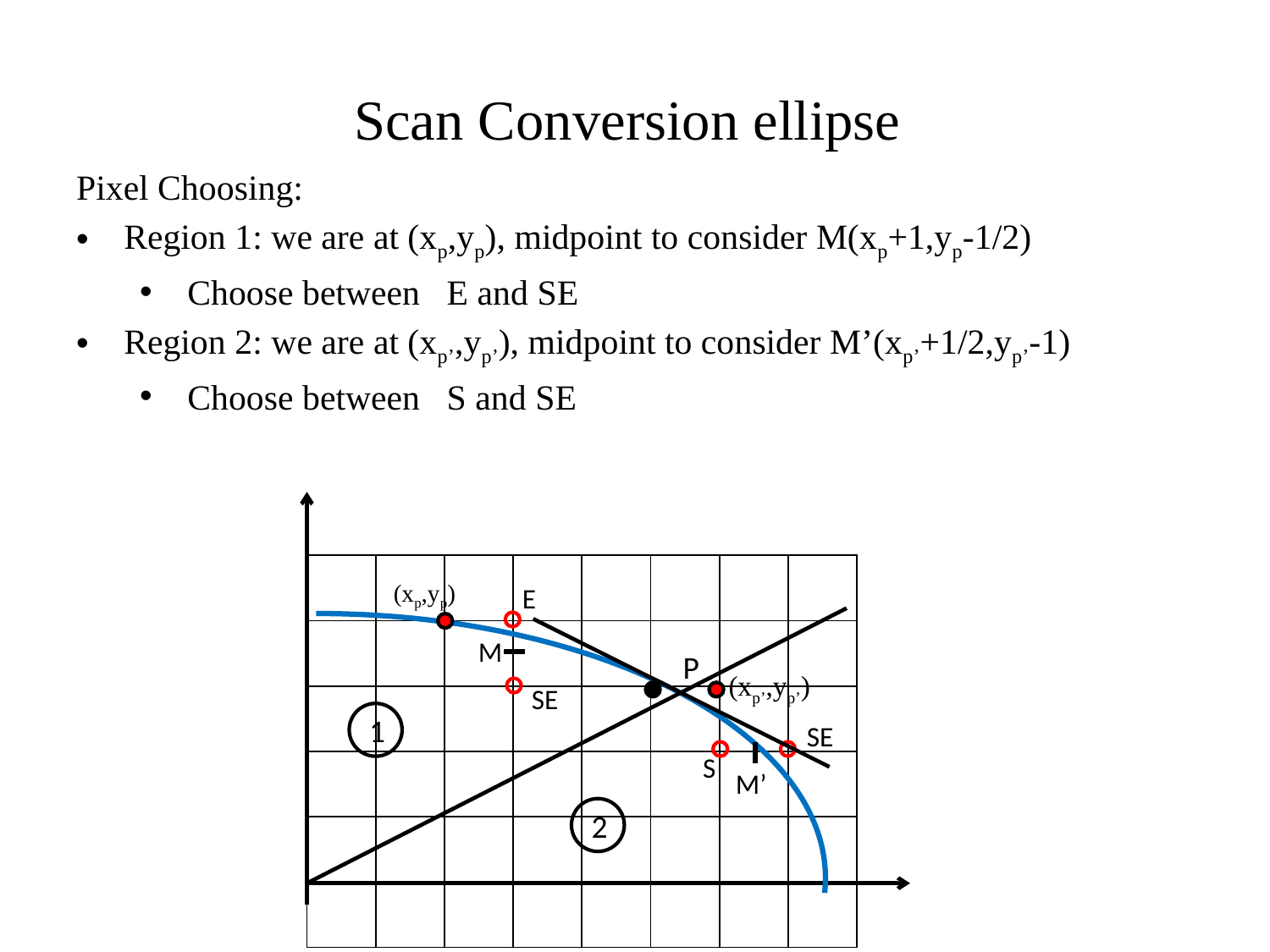

# Scan Conversion ellipse
Pixel Choosing:
Region 1: we are at (xp,yp), midpoint to consider M(xp+1,yp-1/2)
Choose between   E and SE
Region 2: we are at (xp’,yp’), midpoint to consider M’(xp’+1/2,yp’-1)
Choose between   S and SE

|  |  |  |  |  |  |  |  |
| --- | --- | --- | --- | --- | --- | --- | --- |
|  |  |  |  |  |  |  |  |
|  |  |  |  |  |  |  |  |
|  |  |  |  |  |  |  |  |
|  |  |  |  |  |  |  |  |
|  |  |  |  |  |  |  |  |
(xp,yp)
E

M
P
(xp’,yp’)

SE
1
SE

S
M’
2